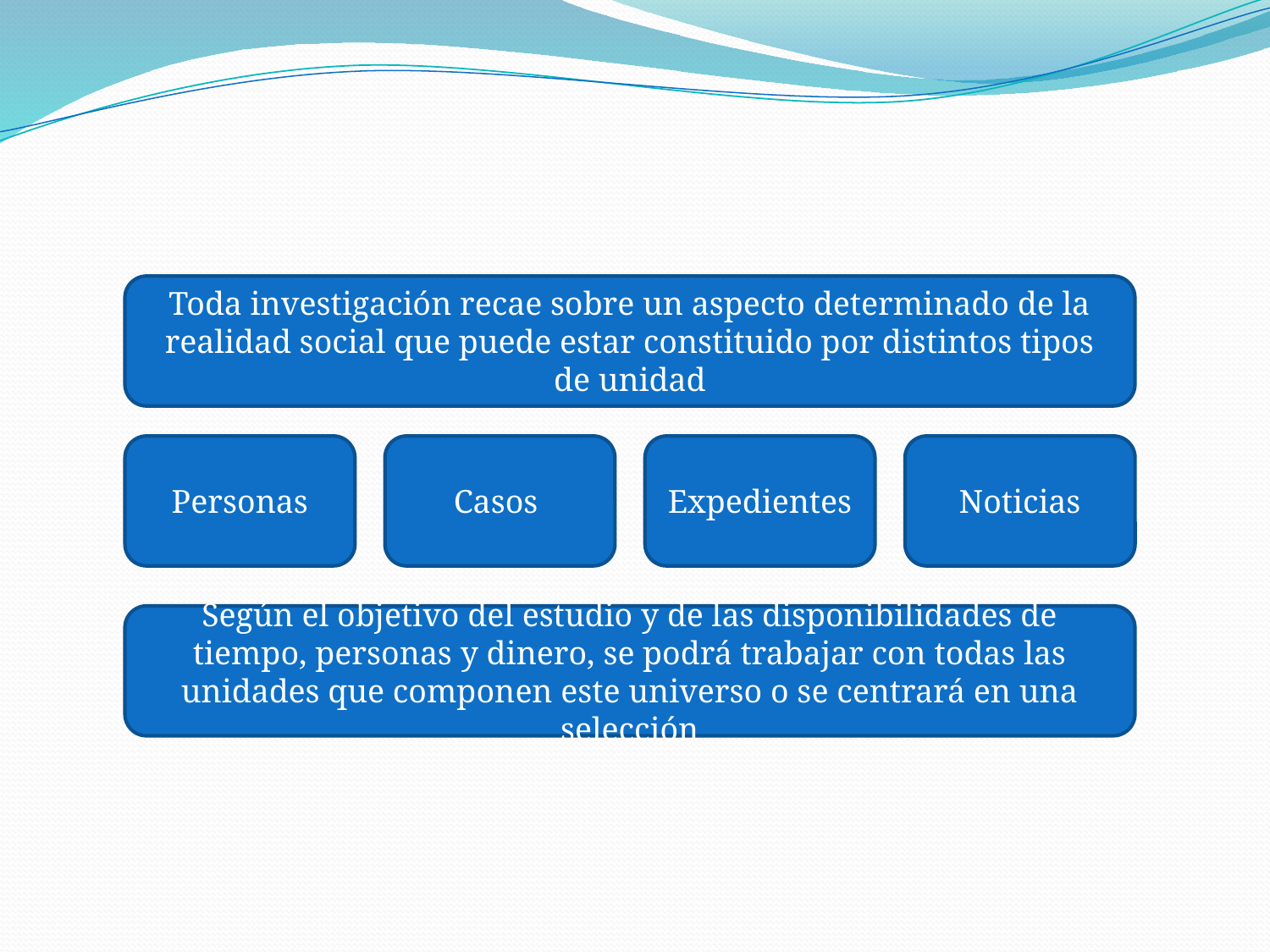

#
Toda investigación recae sobre un aspecto determinado de la realidad social que puede estar constituido por distintos tipos de unidad
Personas
Casos
Expedientes
Noticias
Según el objetivo del estudio y de las disponibilidades de tiempo, personas y dinero, se podrá trabajar con todas las unidades que componen este universo o se centrará en una selección